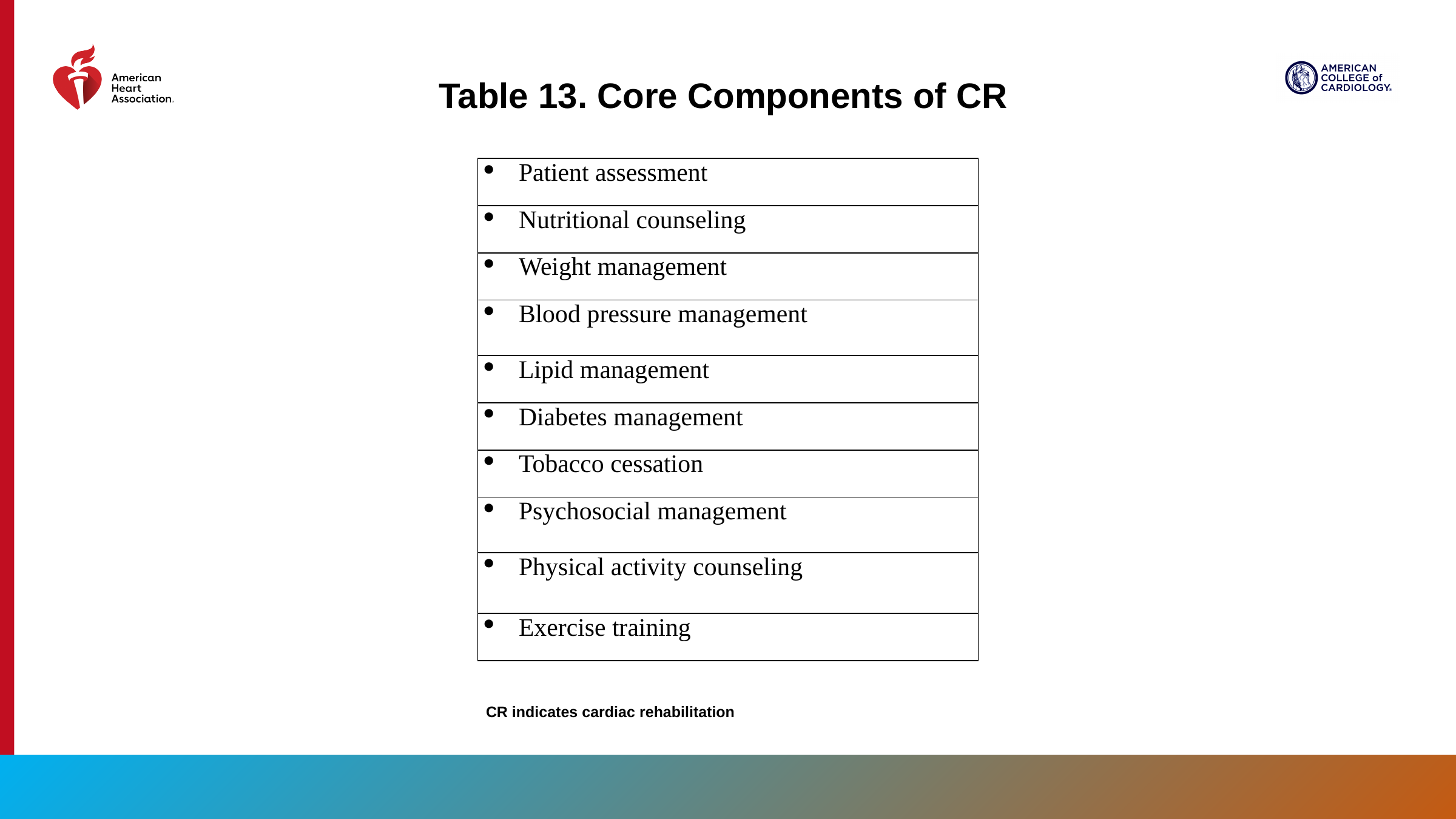

Table 13. Core Components of CR
| Patient assessment |
| --- |
| Nutritional counseling |
| Weight management |
| Blood pressure management |
| Lipid management |
| Diabetes management |
| Tobacco cessation |
| Psychosocial management |
| Physical activity counseling |
| Exercise training |
CR indicates cardiac rehabilitation
75